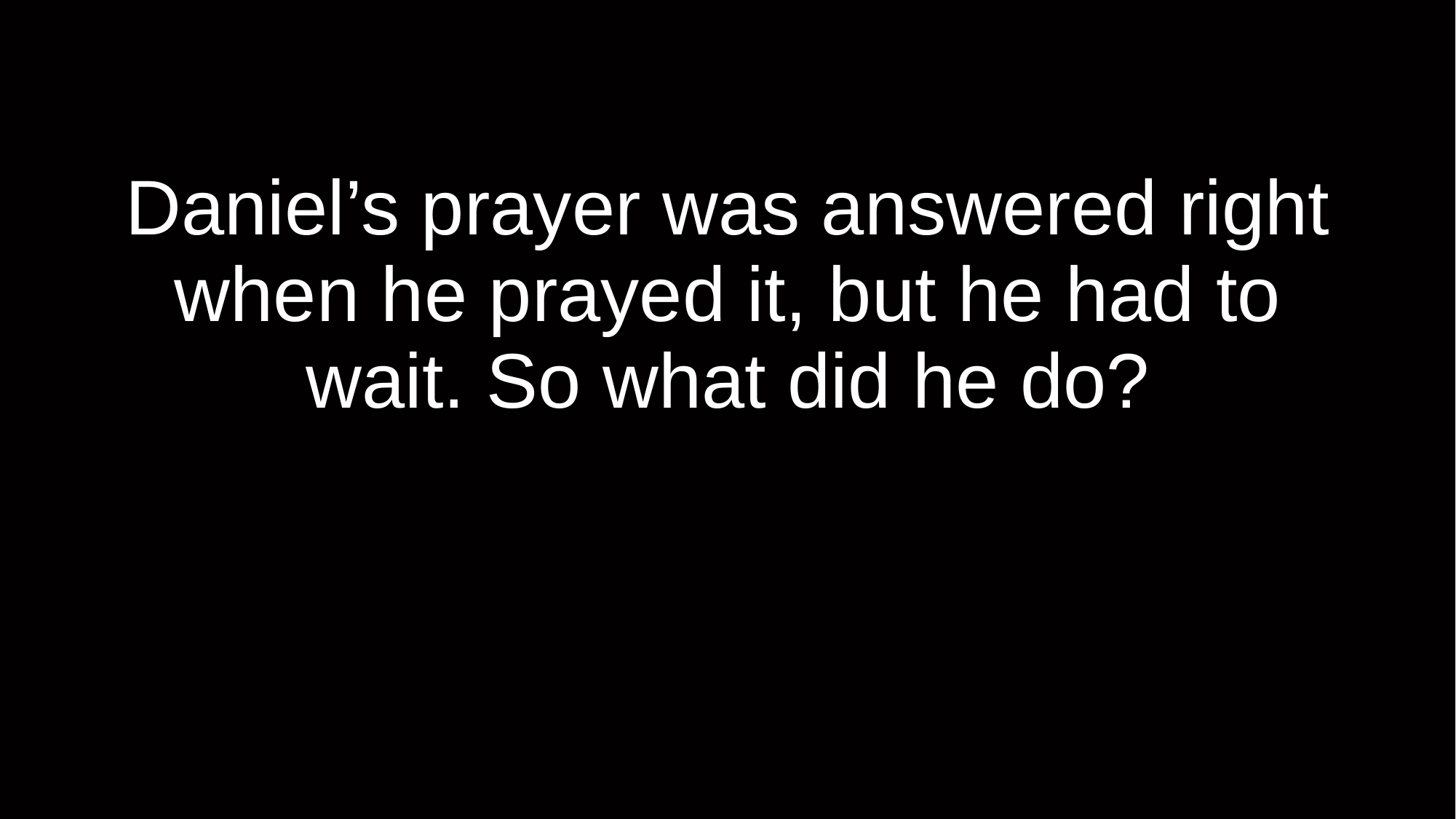

# Daniel’s prayer was answered right when he prayed it, but he had to wait. So what did he do?